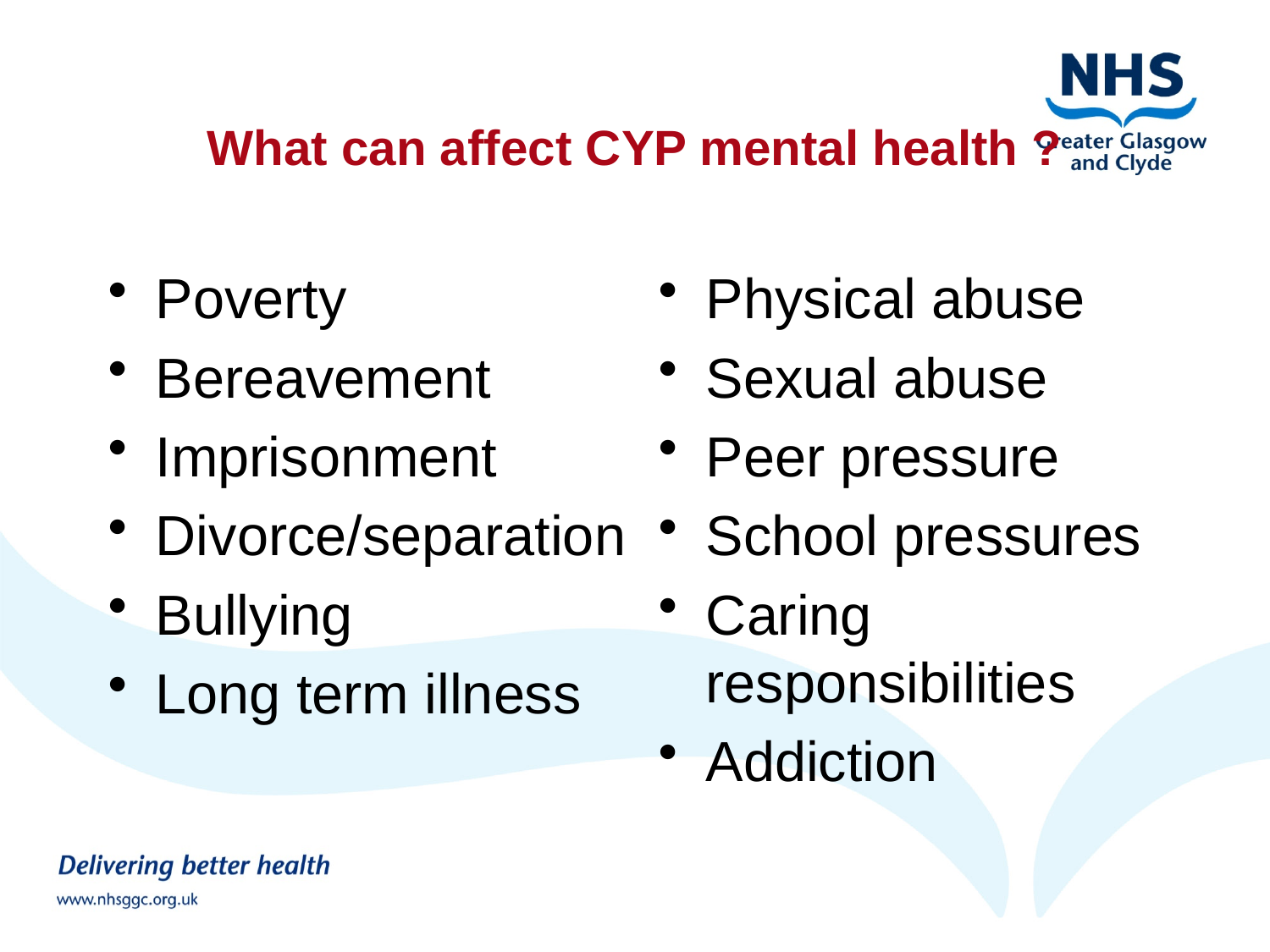

# What can affect CYP mental health ?
Poverty
Bereavement
Imprisonment
Divorce/separation
Bullying
Long term illness
Physical abuse
Sexual abuse
Peer pressure
School pressures
Caring responsibilities
Addiction